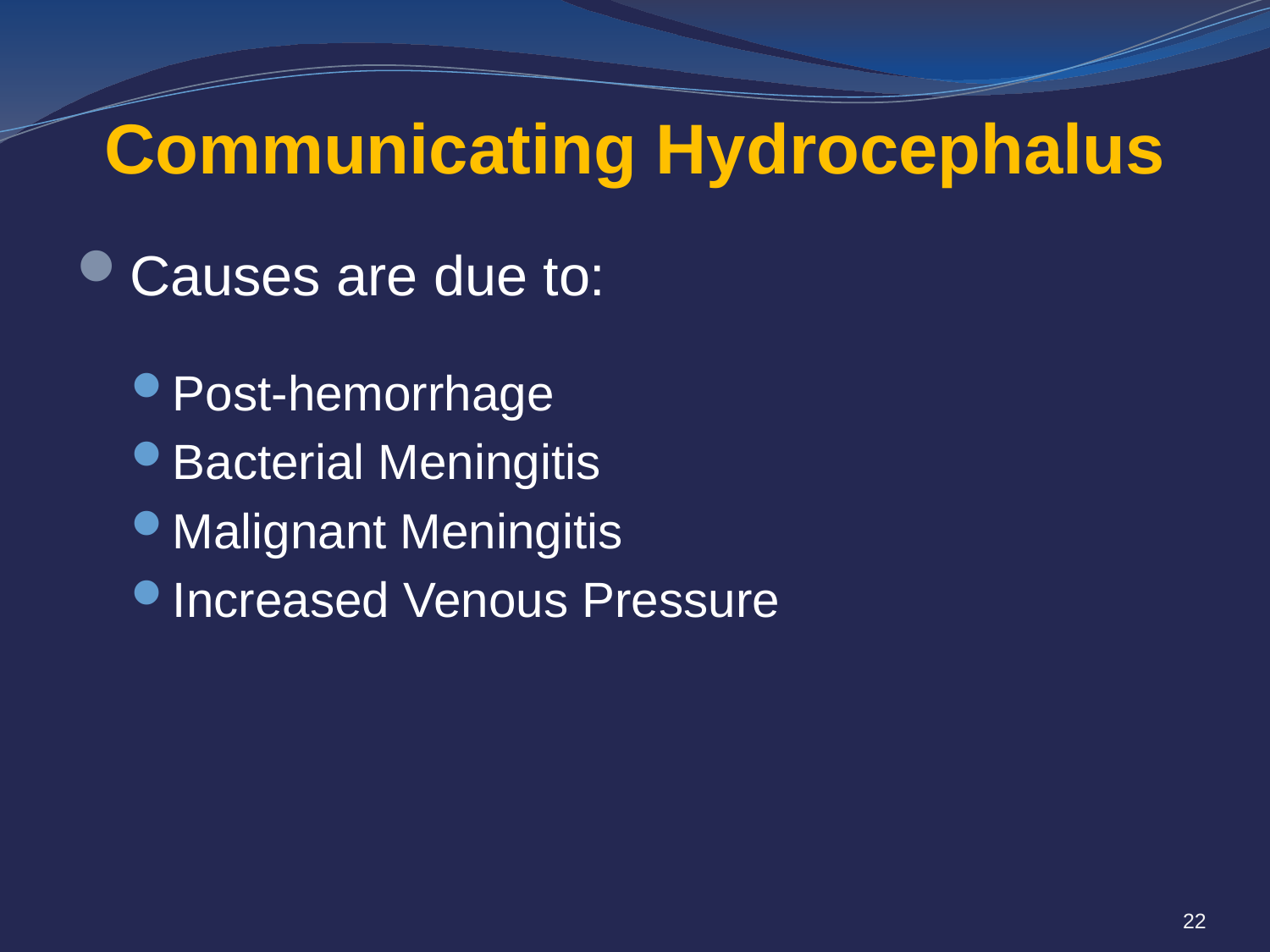

# Communicating Hydrocephalus
Causes are due to:

Post-hemorrhage
Bacterial Meningitis
Malignant Meningitis
Increased Venous Pressure
22